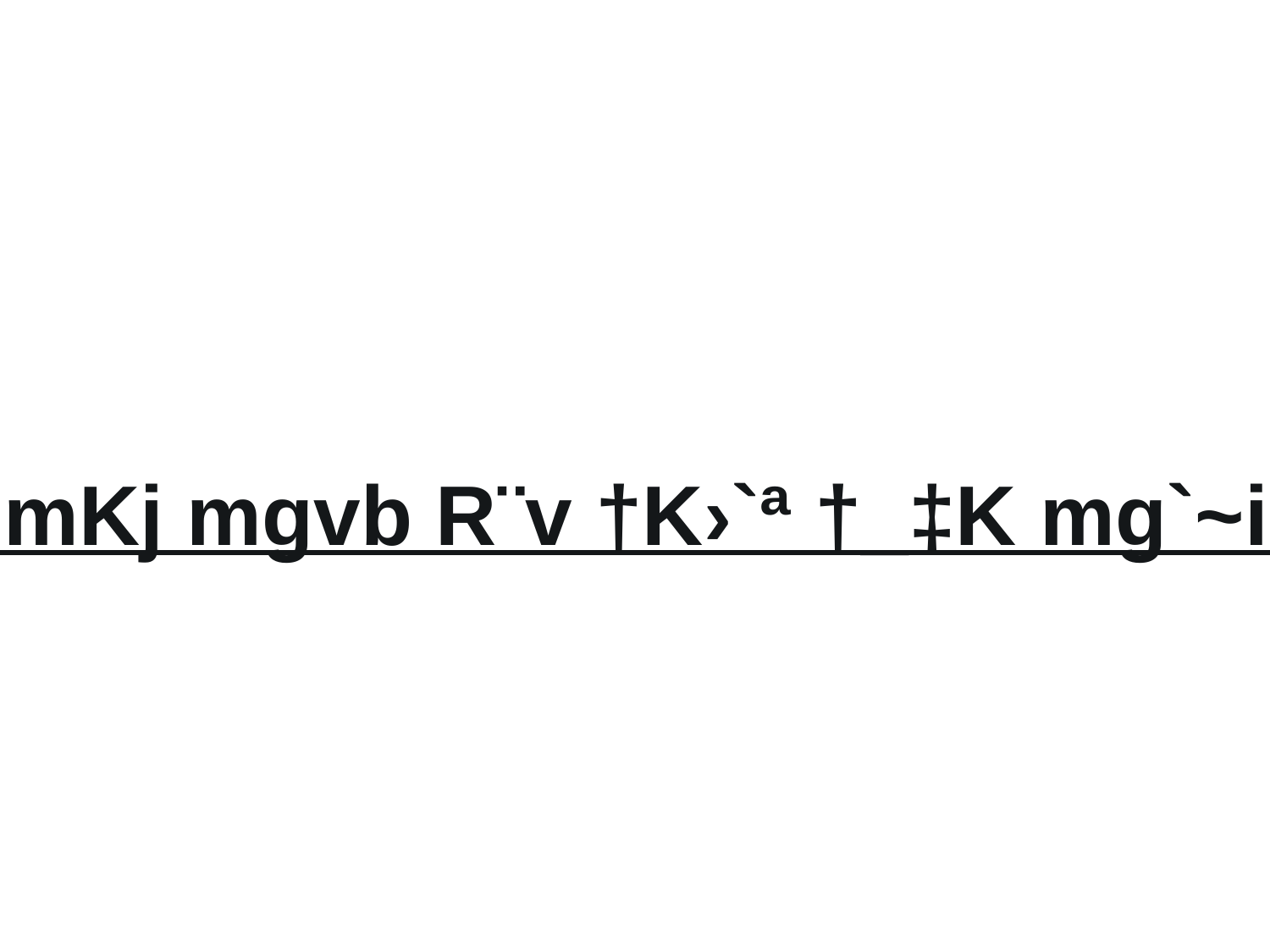

e„‡Ëi mKj mgvb R¨v †K›`ª †_‡K mg`~ieZ©x